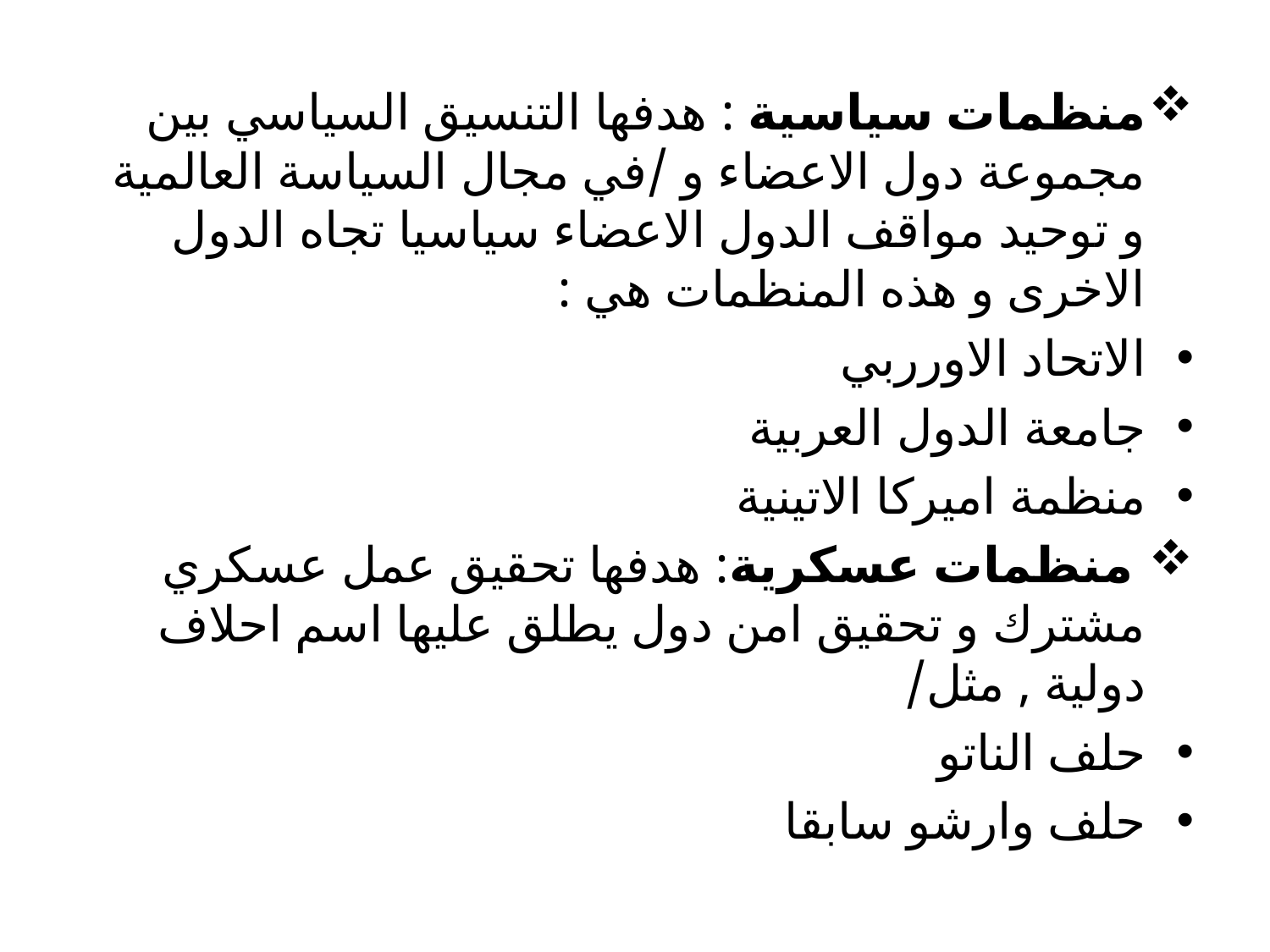

منظمات سياسية : هدفها التنسيق السياسي بين مجموعة دول الاعضاء و /في مجال السياسة العالمية و توحيد مواقف الدول الاعضاء سياسيا تجاه الدول الاخرى و هذه المنظمات هي :
الاتحاد الاورربي
جامعة الدول العربية
منظمة اميركا الاتينية
 منظمات عسكرية: هدفها تحقيق عمل عسكري مشترك و تحقيق امن دول يطلق عليها اسم احلاف دولية , مثل/
حلف الناتو
حلف وارشو سابقا